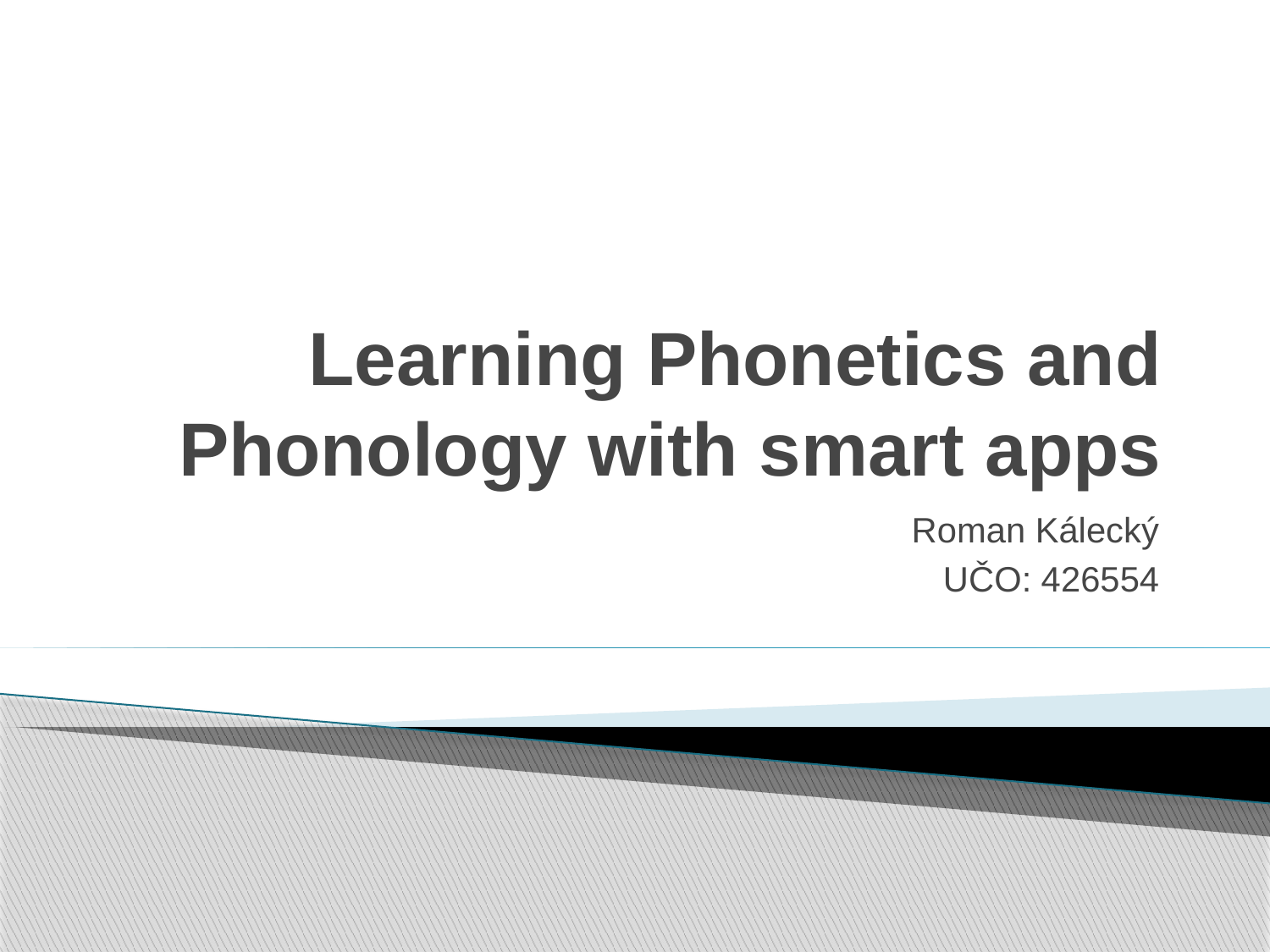

# Learning Phonetics and Phonology with smart apps
Roman Kálecký
UČO: 426554